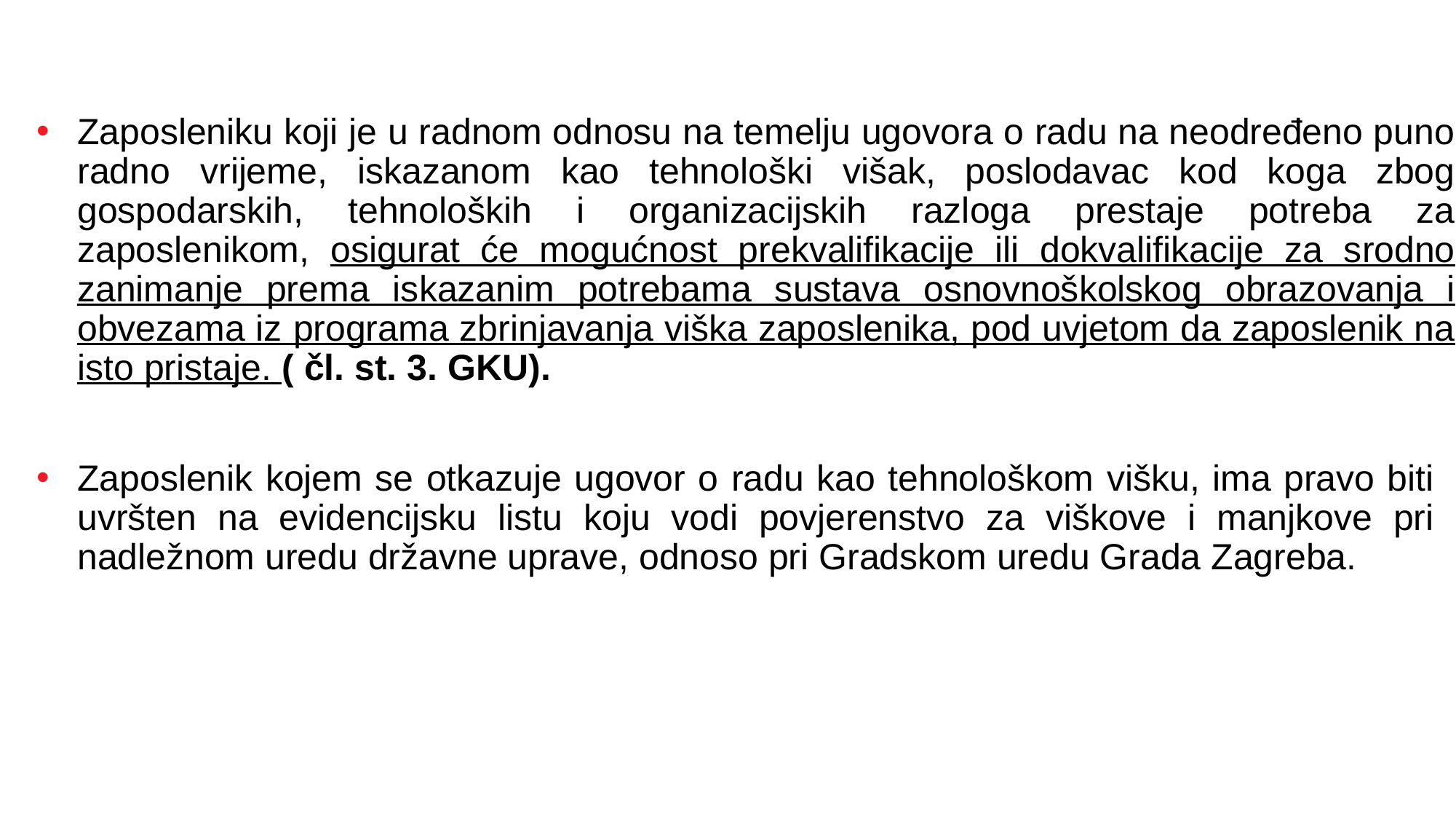

Zaposleniku koji je u radnom odnosu na temelju ugovora o radu na neodređeno puno radno vrijeme, iskazanom kao tehnološki višak, poslodavac kod koga zbog gospodarskih, tehnoloških i organizacijskih razloga prestaje potreba za zaposlenikom, osigurat će mogućnost prekvalifikacije ili dokvalifikacije za srodno zanimanje prema iskazanim potrebama sustava osnovnoškolskog obrazovanja i obvezama iz programa zbrinjavanja viška zaposlenika, pod uvjetom da zaposlenik na isto pristaje. ( čl. st. 3. GKU).
Zaposlenik kojem se otkazuje ugovor o radu kao tehnološkom višku, ima pravo biti uvršten na evidencijsku listu koju vodi povjerenstvo za viškove i manjkove pri nadležnom uredu državne uprave, odnoso pri Gradskom uredu Grada Zagreba.